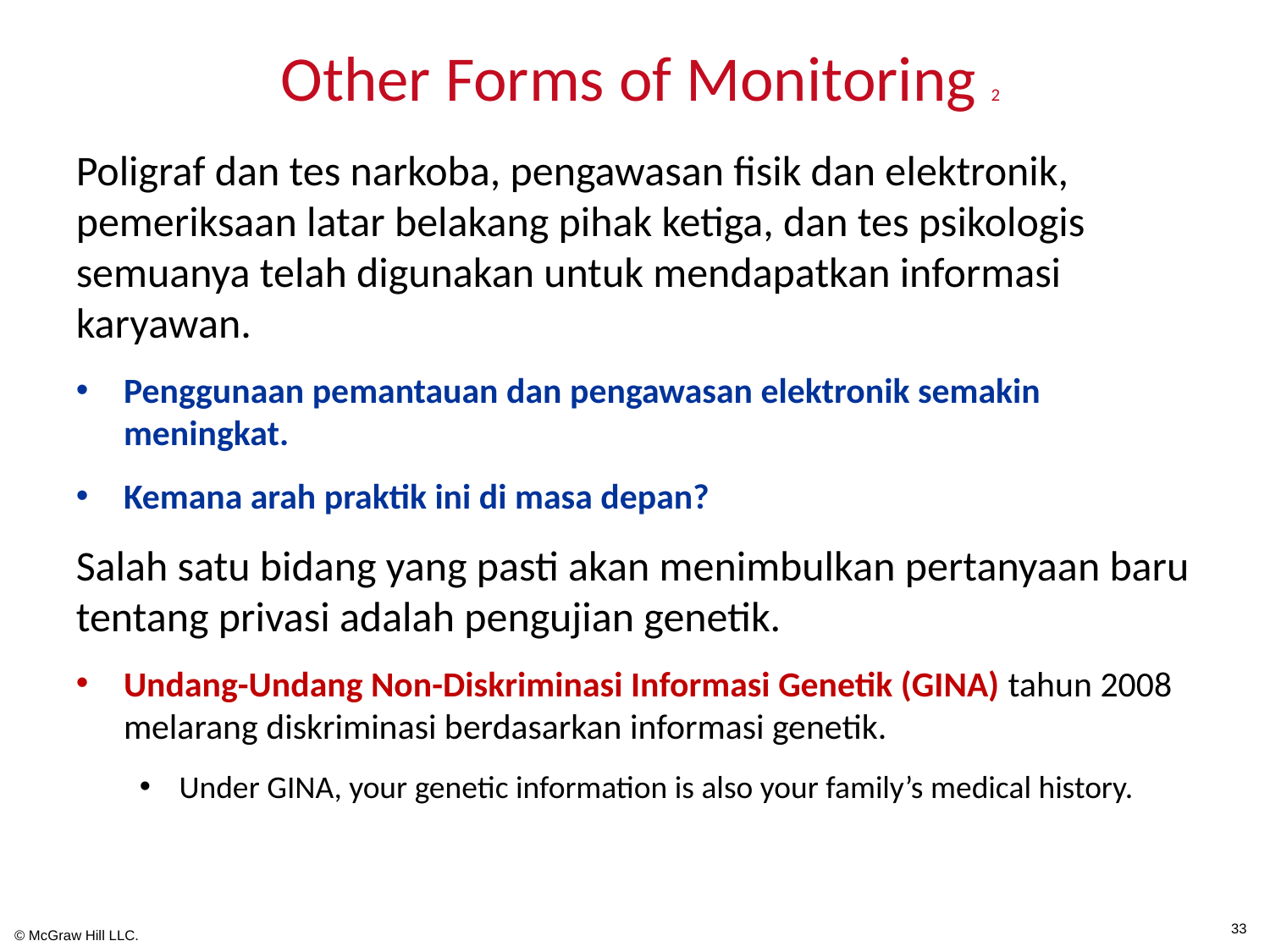

# Other Forms of Monitoring 2
Poligraf dan tes narkoba, pengawasan fisik dan elektronik, pemeriksaan latar belakang pihak ketiga, dan tes psikologis semuanya telah digunakan untuk mendapatkan informasi karyawan.
Penggunaan pemantauan dan pengawasan elektronik semakin meningkat.
Kemana arah praktik ini di masa depan?
Salah satu bidang yang pasti akan menimbulkan pertanyaan baru tentang privasi adalah pengujian genetik.
Undang-Undang Non-Diskriminasi Informasi Genetik (GINA) tahun 2008 melarang diskriminasi berdasarkan informasi genetik.
Under GINA, your genetic information is also your family’s medical history.
33